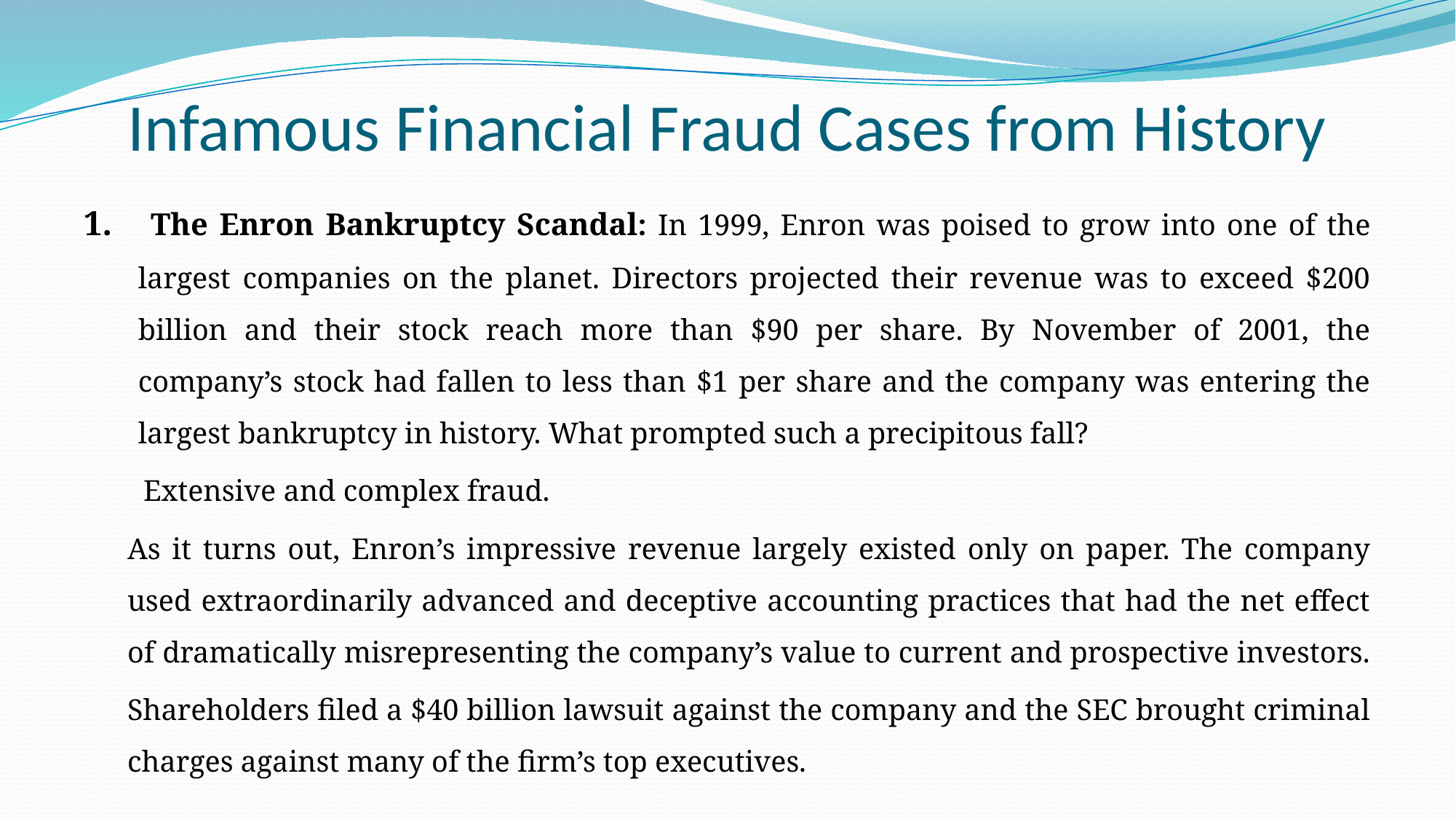

# Infamous Financial Fraud Cases from History
 The Enron Bankruptcy Scandal: In 1999, Enron was poised to grow into one of the largest companies on the planet. Directors projected their revenue was to exceed $200 billion and their stock reach more than $90 per share. By November of 2001, the company’s stock had fallen to less than $1 per share and the company was entering the largest bankruptcy in history. What prompted such a precipitous fall?
        Extensive and complex fraud.
As it turns out, Enron’s impressive revenue largely existed only on paper. The company used extraordinarily advanced and deceptive accounting practices that had the net effect of dramatically misrepresenting the company’s value to current and prospective investors.
Shareholders filed a $40 billion lawsuit against the company and the SEC brought criminal charges against many of the firm’s top executives.